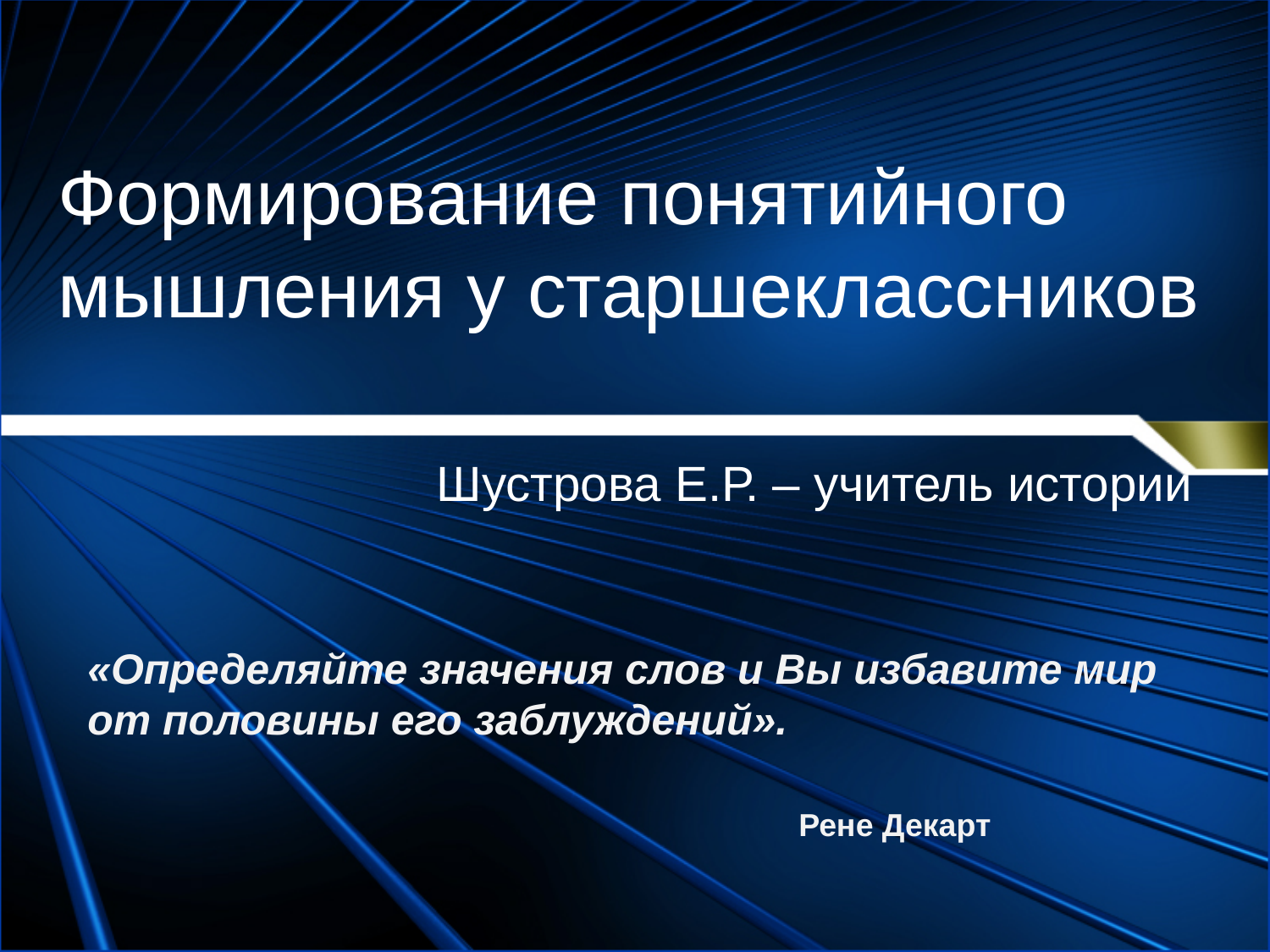

# Формирование понятийного мышления у старшеклассников
Шустрова Е.Р. – учитель истории
«Определяйте значения слов и Вы избавите мир от половины его заблуждений».

                                                            Рене Декарт